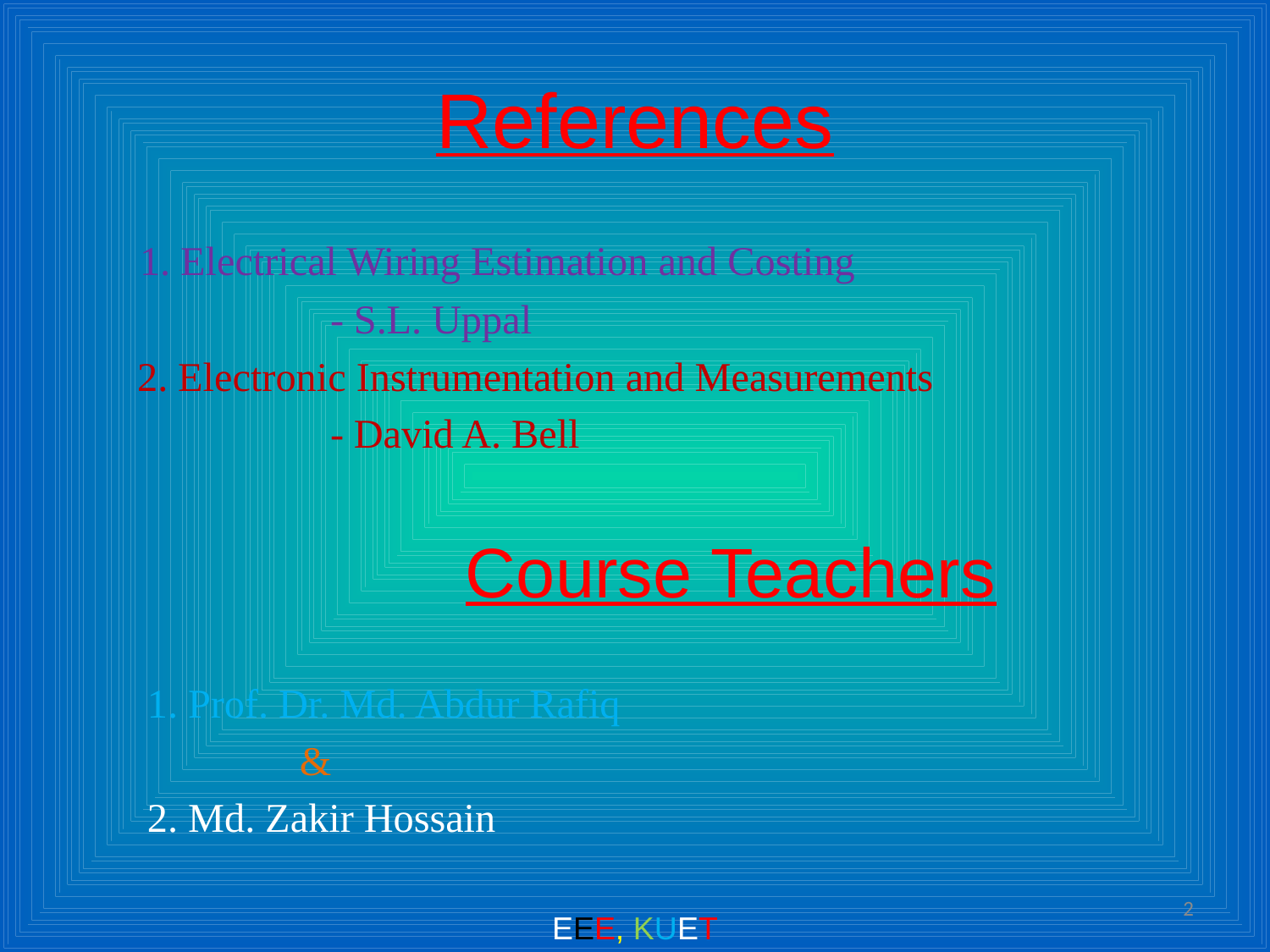

# References
      1. Electrical Wiring Estimation and Costing
                         - S.L. Uppal
      2. Electronic Instrumentation and Measurements
                         - David A. Bell

                    Course Teachers

       1. Prof. Dr. Md. Abdur Rafiq
                      &
       2. Md. Zakir Hossain
2
EEE, KUET